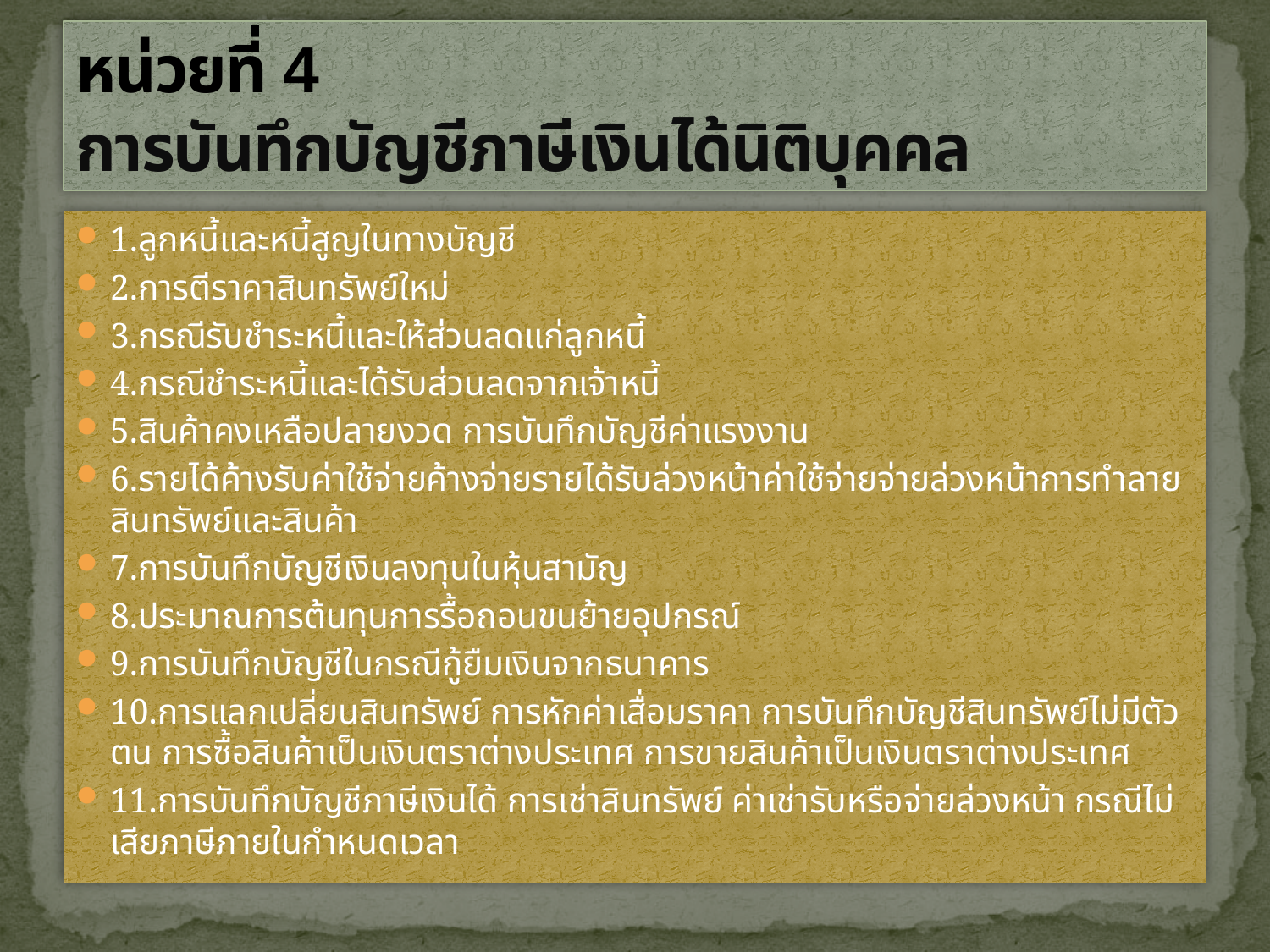

# หน่วยที่ 4 การบันทึกบัญชีภาษีเงินได้นิติบุคคล
1.ลูกหนี้และหนี้สูญในทางบัญชี
2.การตีราคาสินทรัพย์ใหม่
3.กรณีรับชำระหนี้และให้ส่วนลดแก่ลูกหนี้
4.กรณีชำระหนี้และได้รับส่วนลดจากเจ้าหนี้
5.สินค้าคงเหลือปลายงวด การบันทึกบัญชีค่าแรงงาน
6.รายได้ค้างรับค่าใช้จ่ายค้างจ่ายรายได้รับล่วงหน้าค่าใช้จ่ายจ่ายล่วงหน้าการทำลายสินทรัพย์และสินค้า
7.การบันทึกบัญชีเงินลงทุนในหุ้นสามัญ
8.ประมาณการต้นทุนการรื้อถอนขนย้ายอุปกรณ์
9.การบันทึกบัญชีในกรณีกู้ยืมเงินจากธนาคาร
10.การแลกเปลี่ยนสินทรัพย์ การหักค่าเสื่อมราคา การบันทึกบัญชีสินทรัพย์ไม่มีตัวตน การซื้อสินค้าเป็นเงินตราต่างประเทศ การขายสินค้าเป็นเงินตราต่างประเทศ
11.การบันทึกบัญชีภาษีเงินได้ การเช่าสินทรัพย์ ค่าเช่ารับหรือจ่ายล่วงหน้า กรณีไม่เสียภาษีภายในกำหนดเวลา